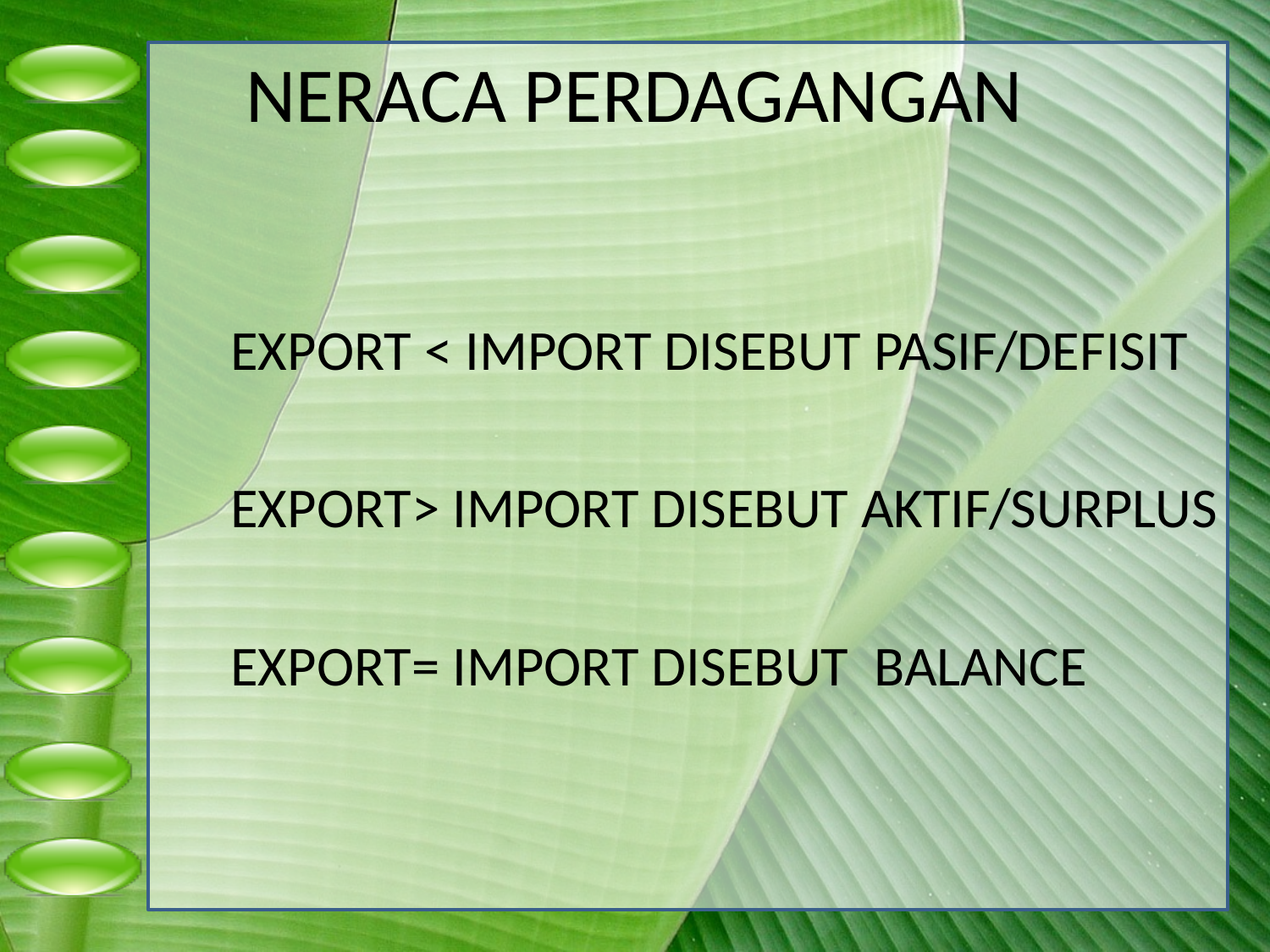

# NERACA PERDAGANGAN

EXPORT < IMPORT DISEBUT PASIF/DEFISIT

EXPORT> IMPORT DISEBUT AKTIF/SURPLUS

EXPORT= IMPORT DISEBUT  BALANCE